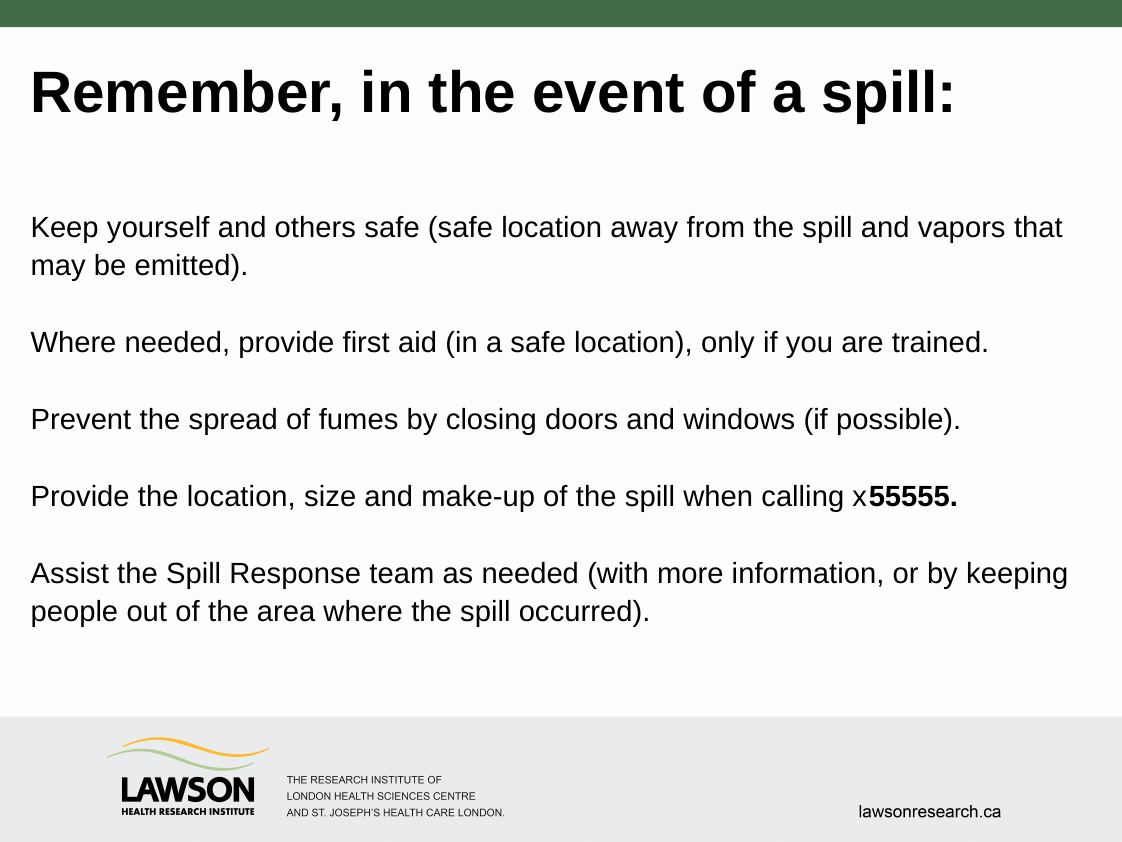

# Remember, in the event of a spill:
Keep yourself and others safe (safe location away from the spill and vapors that may be emitted).

Where needed, provide first aid (in a safe location), only if you are trained.

Prevent the spread of fumes by closing doors and windows (if possible).

Provide the location, size and make-up of the spill when calling x55555.

Assist the Spill Response team as needed (with more information, or by keeping people out of the area where the spill occurred).